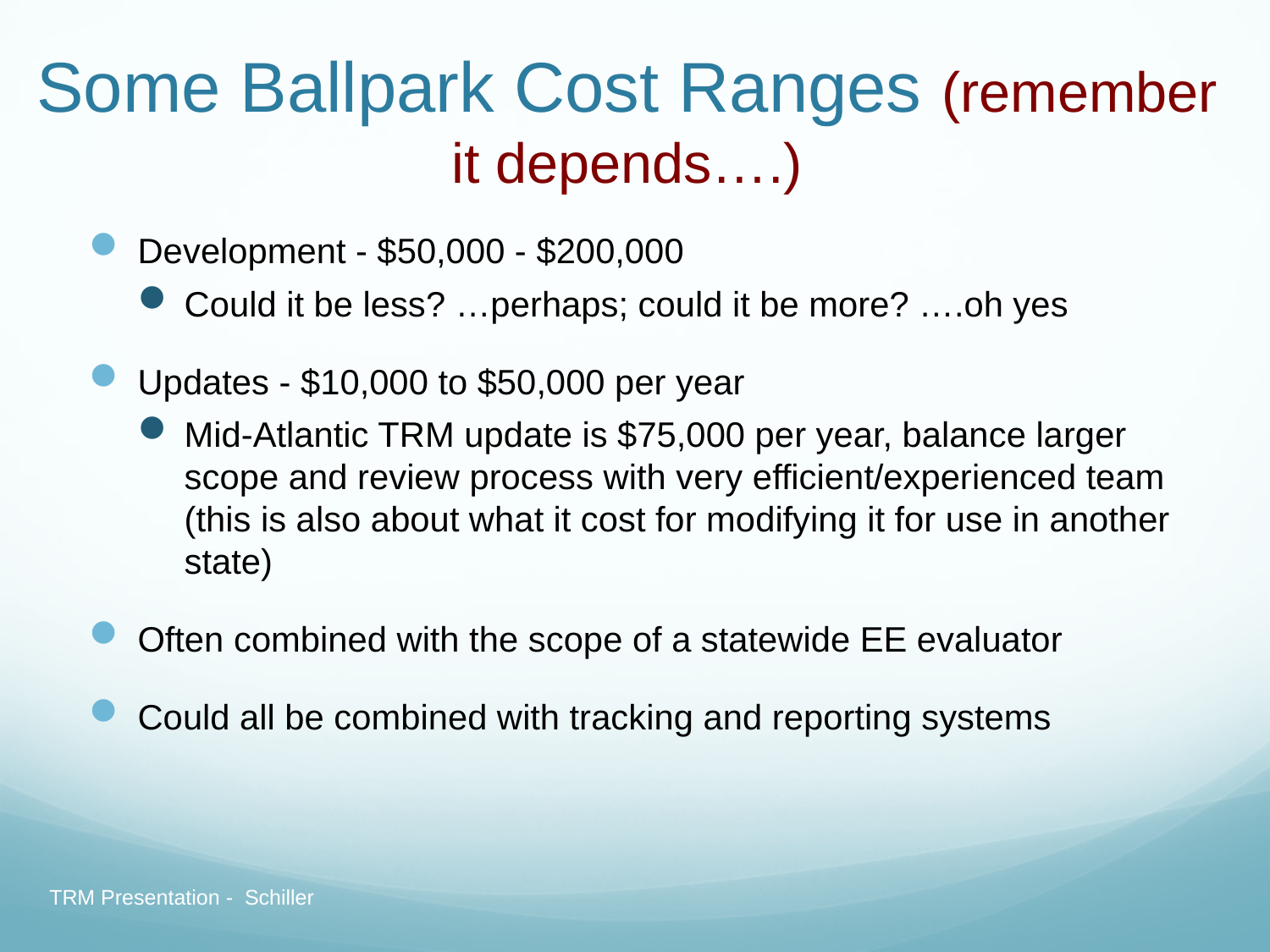

# Some Ballpark Cost Ranges (remember it depends….)
Development - $50,000 - $200,000
Could it be less? …perhaps; could it be more? ….oh yes
Updates - $10,000 to $50,000 per year
Mid-Atlantic TRM update is $75,000 per year, balance larger scope and review process with very efficient/experienced team (this is also about what it cost for modifying it for use in another state)
Often combined with the scope of a statewide EE evaluator
Could all be combined with tracking and reporting systems
TRM Presentation -  Schiller